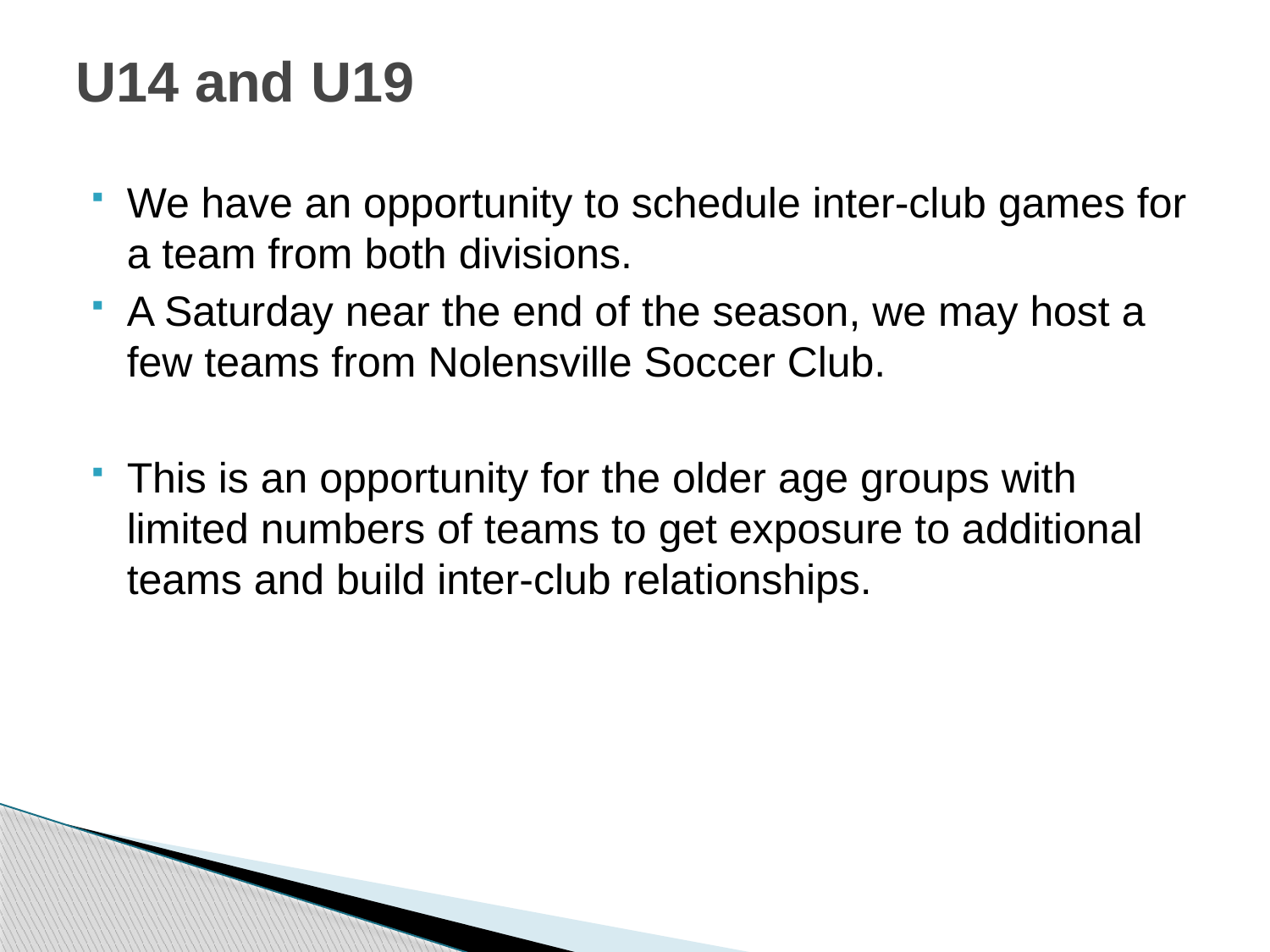

# U14 and U19
We have an opportunity to schedule inter-club games for a team from both divisions.
A Saturday near the end of the season, we may host a few teams from Nolensville Soccer Club.

This is an opportunity for the older age groups with limited numbers of teams to get exposure to additional teams and build inter-club relationships.